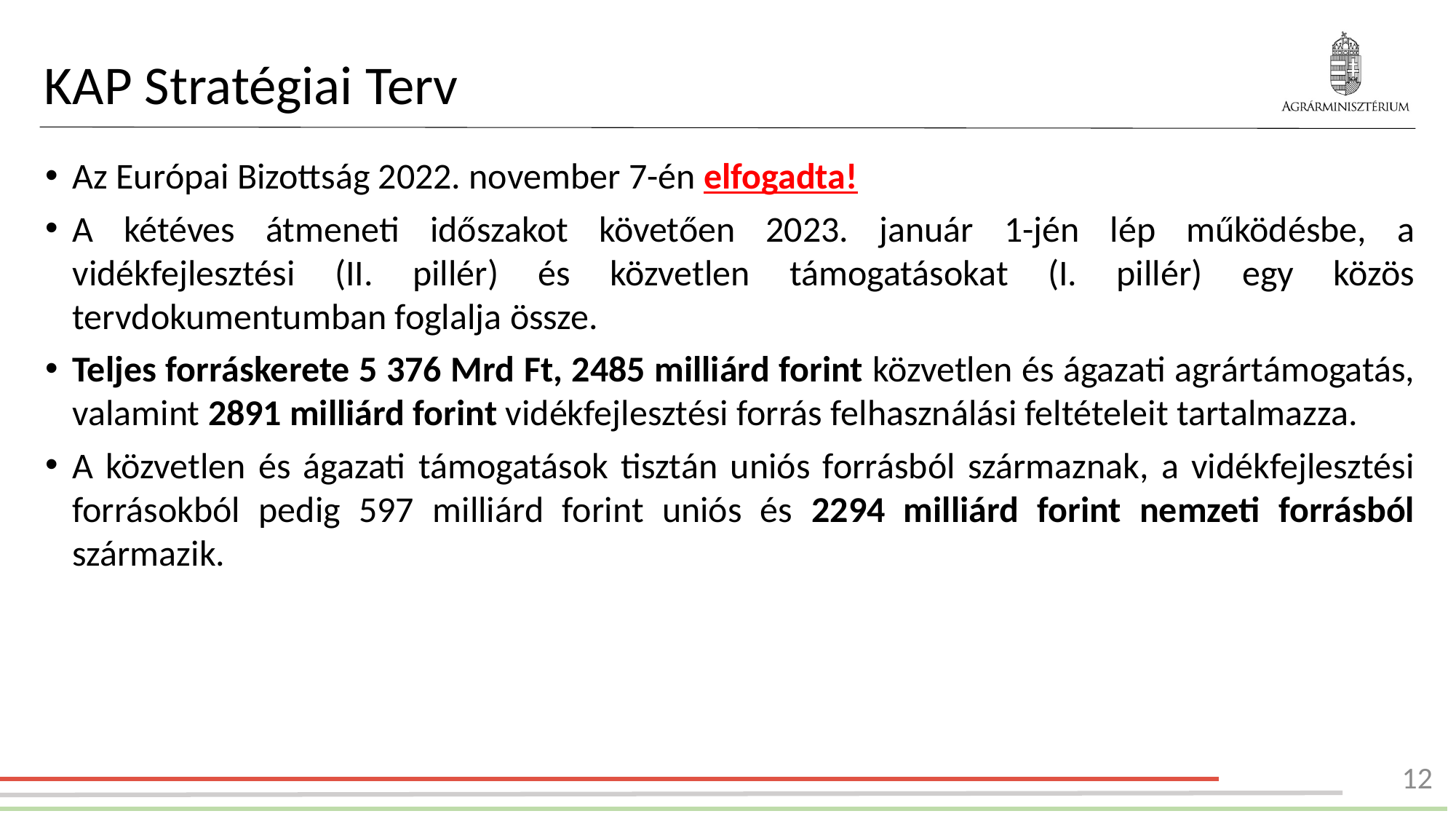

# KAP Stratégiai Terv
Az Európai Bizottság 2022. november 7-én elfogadta!
A kétéves átmeneti időszakot követően 2023. január 1-jén lép működésbe, a vidékfejlesztési (II. pillér) és közvetlen támogatásokat (I. pillér) egy közös tervdokumentumban foglalja össze.
Teljes forráskerete 5 376 Mrd Ft, 2485 milliárd forint közvetlen és ágazati agrártámogatás, valamint 2891 milliárd forint vidékfejlesztési forrás felhasználási feltételeit tartalmazza.
A közvetlen és ágazati támogatások tisztán uniós forrásból származnak, a vidékfejlesztési forrásokból pedig 597 milliárd forint uniós és 2294 milliárd forint nemzeti forrásból származik.
12